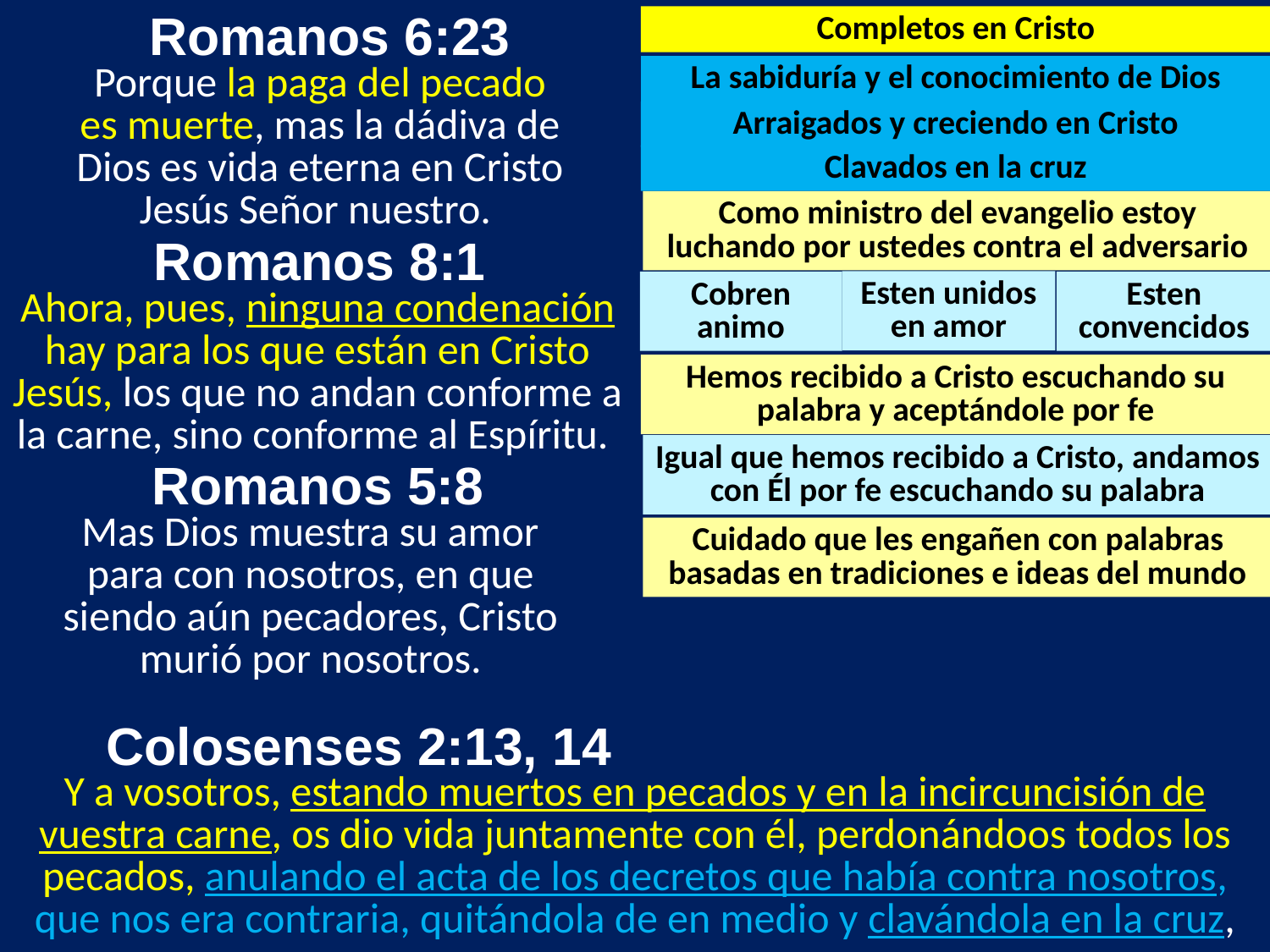

Romanos 6:23
Completos en Cristo
La sabiduría y el conocimiento de Dios
Porque la paga del pecado es muerte, mas la dádiva de Dios es vida eterna en Cristo Jesús Señor nuestro.
Arraigados y creciendo en Cristo
Clavados en la cruz
Como ministro del evangelio estoy luchando por ustedes contra el adversario
Romanos 8:1
Esten unidos en amor
Cobren animo
Esten convencidos
Ahora, pues, ninguna condenación hay para los que están en Cristo Jesús, los que no andan conforme a la carne, sino conforme al Espíritu.
Hemos recibido a Cristo escuchando su palabra y aceptándole por fe
Igual que hemos recibido a Cristo, andamos con Él por fe escuchando su palabra
Romanos 5:8
Mas Dios muestra su amor para con nosotros, en que siendo aún pecadores, Cristo murió por nosotros.
Cuidado que les engañen con palabras basadas en tradiciones e ideas del mundo
Colosenses 2:13, 14
Y a vosotros, estando muertos en pecados y en la incircuncisión de vuestra carne, os dio vida juntamente con él, perdonándoos todos los pecados, anulando el acta de los decretos que había contra nosotros, que nos era contraria, quitándola de en medio y clavándola en la cruz,